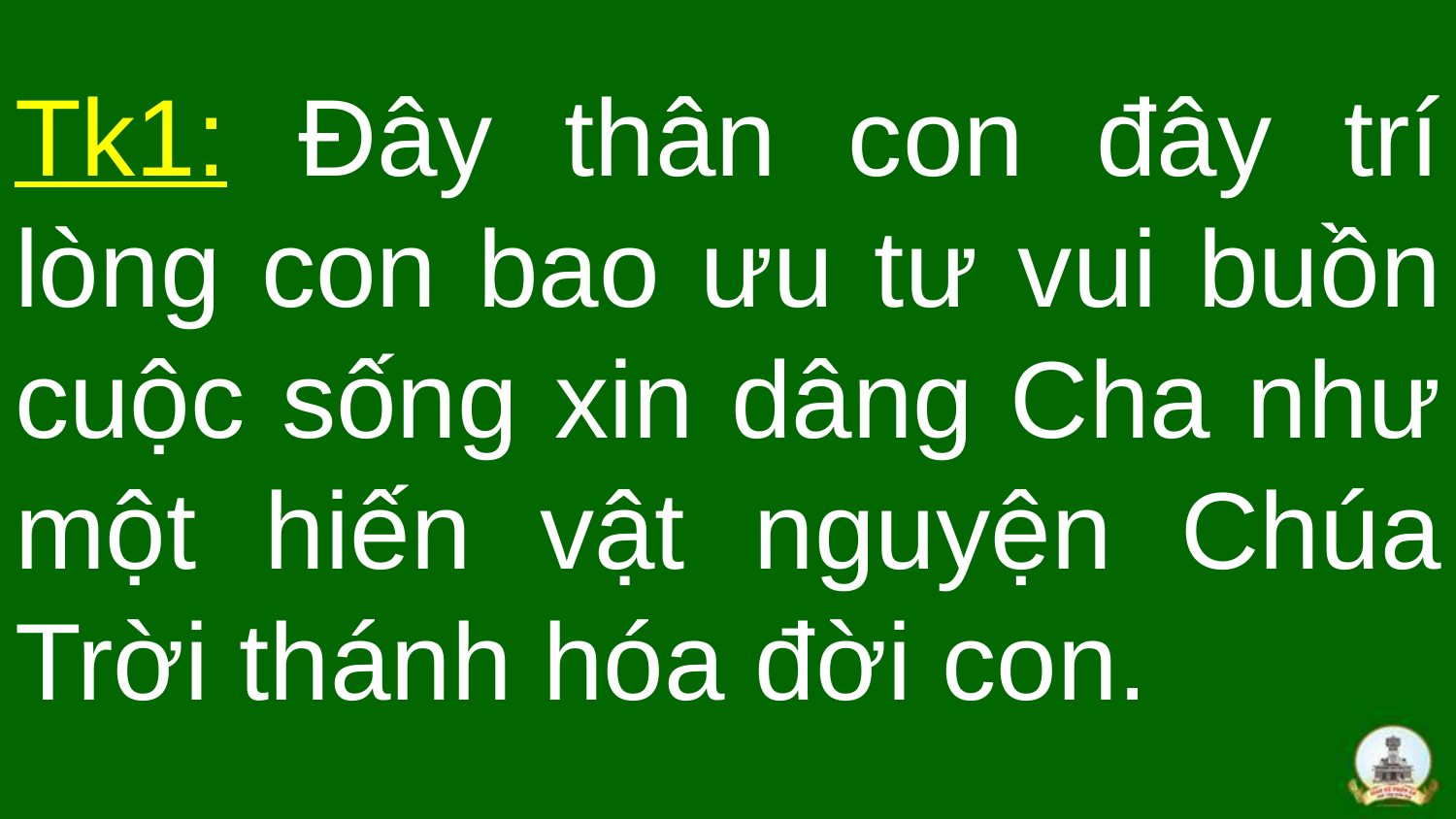

# Tk1: Đây thân con đây trí lòng con bao ưu tư vui buồn cuộc sống xin dâng Cha như một hiến vật nguyện Chúa Trời thánh hóa đời con.